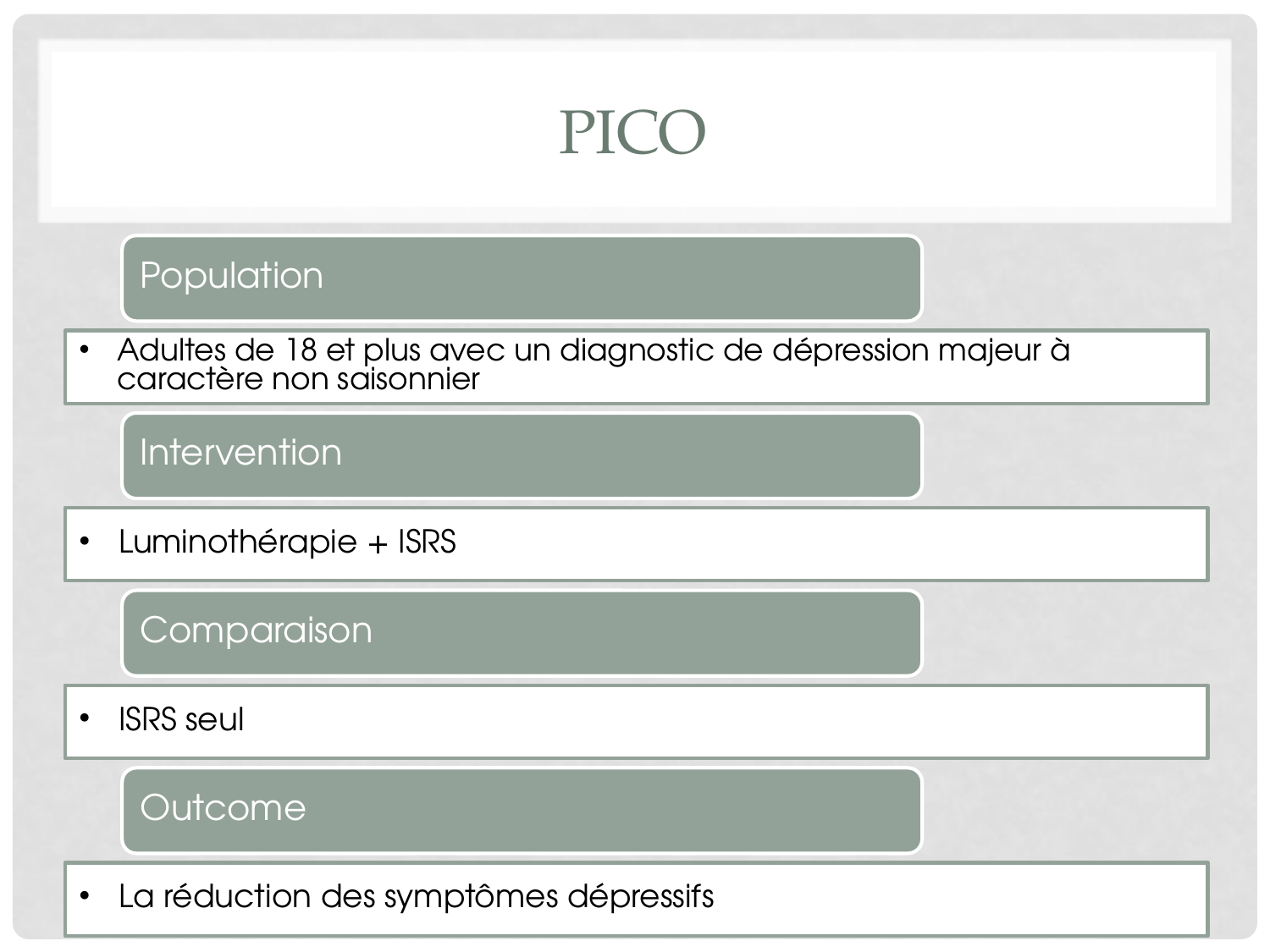

# PICO
Population
Intervention
Comparaison
Adultes de 18 et plus avec un diagnostic de dépression majeur à caractère non saisonnier
Outcome
Luminothérapie + ISRS
ISRS seul
La réduction des symptômes dépressifs